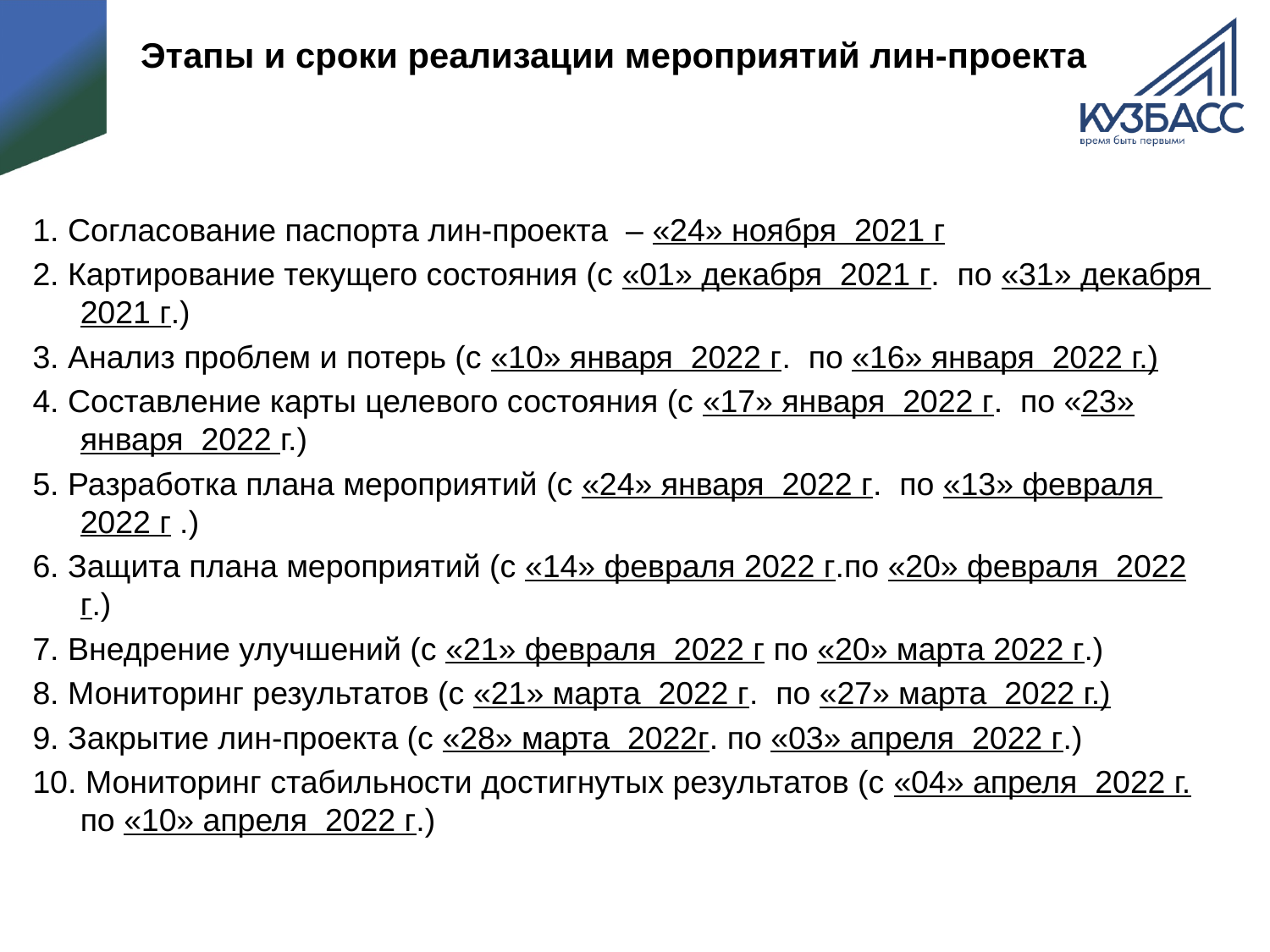

# Этапы и сроки реализации мероприятий лин-проекта

1. Согласование паспорта лин-проекта  – «24» ноября  2021 г
2. Картирование текущего состояния (с «01» декабря  2021 г.  по «31» декабря  2021 г.)
3. Анализ проблем и потерь (с «10» января  2022 г.  по «16» января  2022 г.)
4. Составление карты целевого состояния (с «17» января  2022 г.  по «23» января  2022 г.)
5. Разработка плана мероприятий (с «24» января  2022 г.  по «13» февраля  2022 г .)
6. Защита плана мероприятий (с «14» февраля 2022 г.по «20» февраля  2022 г.)
7. Внедрение улучшений (с «21» февраля  2022 г по «20» марта 2022 г.)
8. Мониторинг результатов (с «21» марта  2022 г.  по «27» марта  2022 г.)
9. Закрытие лин-проекта (с «28» марта  2022г. по «03» апреля  2022 г.)
10. Мониторинг стабильности достигнутых результатов (с «04» апреля  2022 г. по «10» апреля  2022 г.)